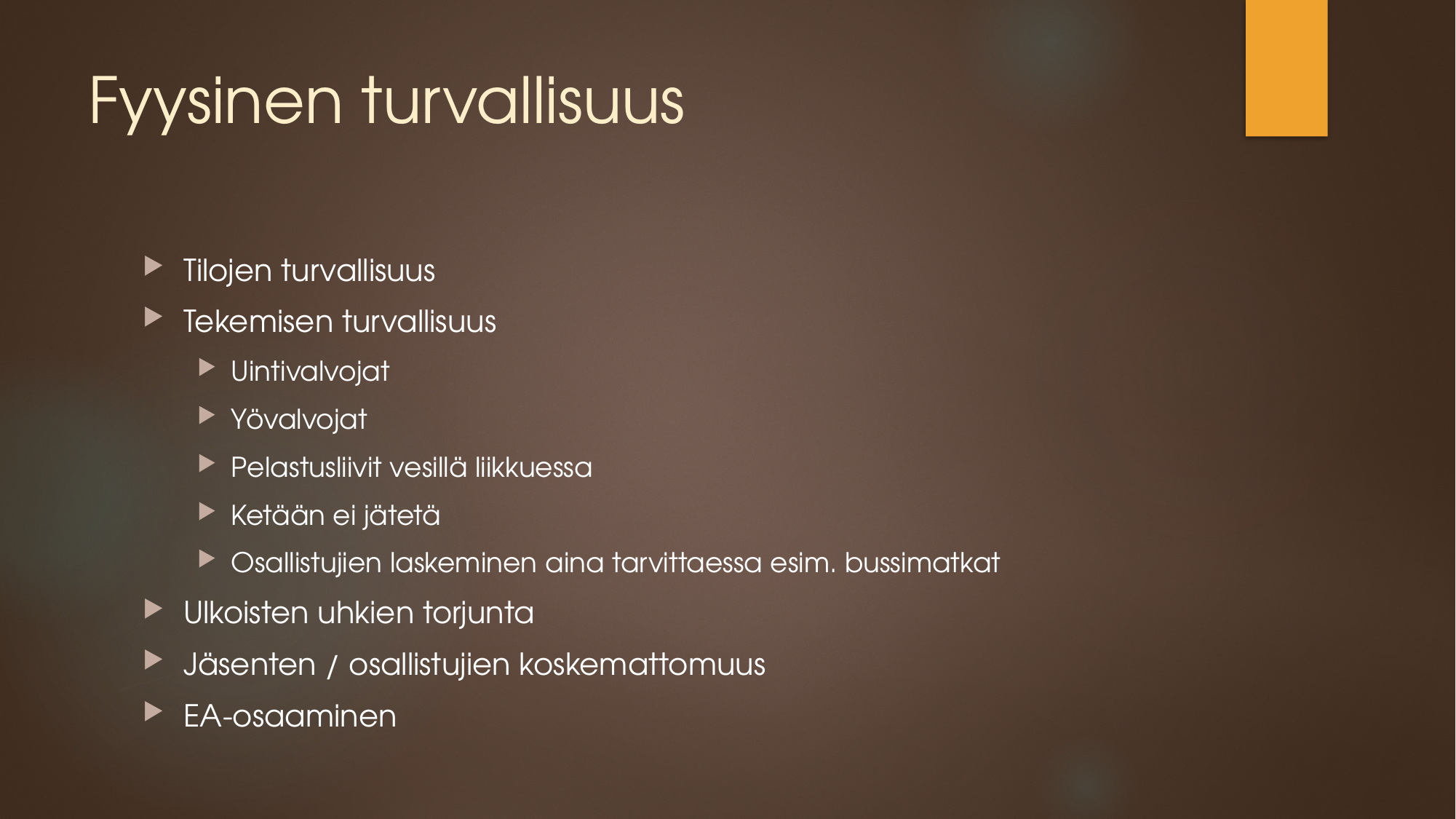

# Fyysinen turvallisuus
Tilojen turvallisuus
Tekemisen turvallisuus
Uintivalvojat
Yövalvojat
Pelastusliivit vesillä liikkuessa
Ketään ei jätetä
Osallistujien laskeminen aina tarvittaessa esim. bussimatkat
Ulkoisten uhkien torjunta
Jäsenten / osallistujien koskemattomuus
EA-osaaminen